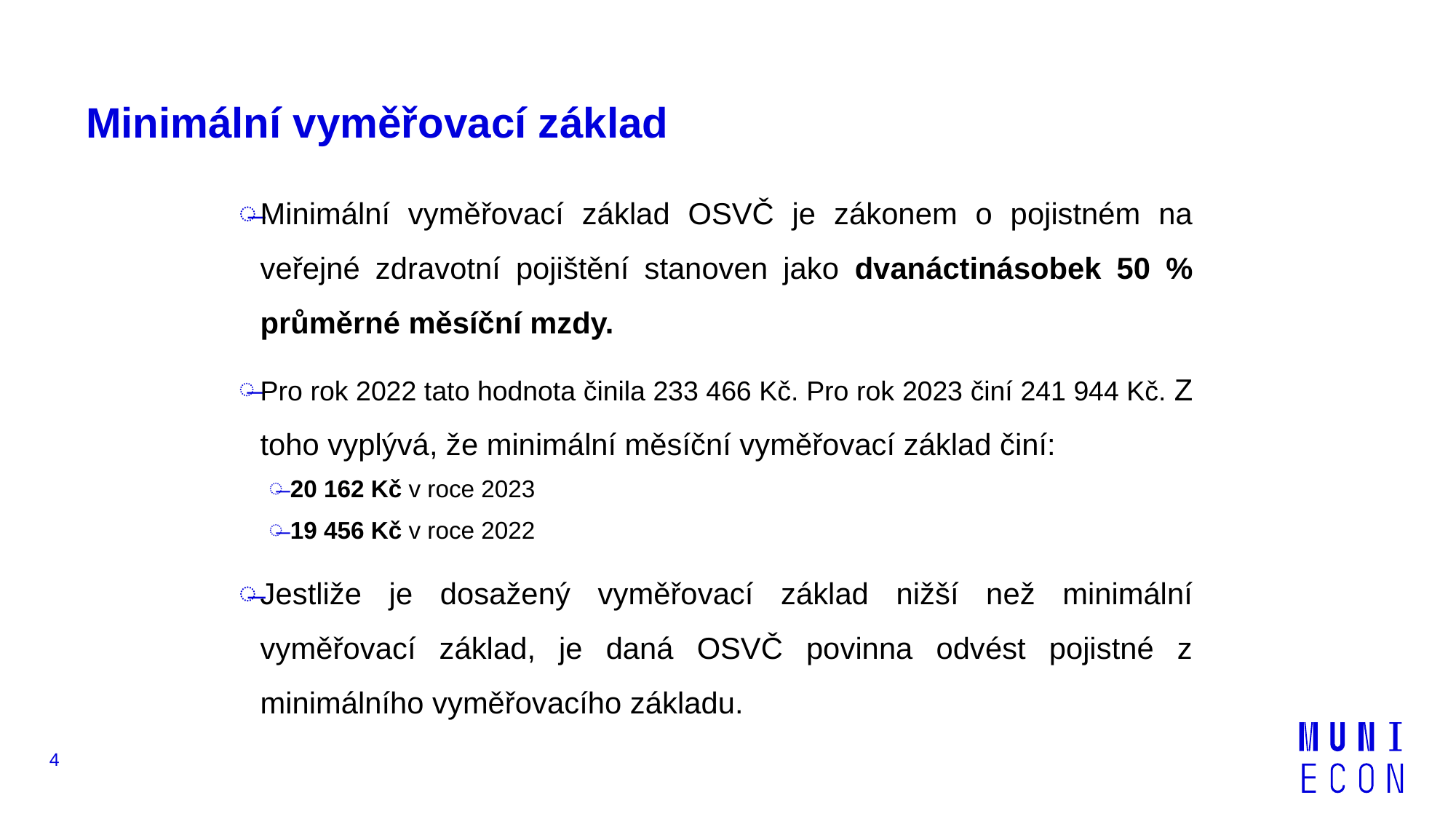

# Minimální vyměřovací základ
Minimální vyměřovací základ OSVČ je zákonem o pojistném na veřejné zdravotní pojištění stanoven jako dvanáctinásobek 50 % průměrné měsíční mzdy.
Pro rok 2022 tato hodnota činila 233 466 Kč. Pro rok 2023 činí 241 944 Kč. Z toho vyplývá, že minimální měsíční vyměřovací základ činí:
20 162 Kč v roce 2023
19 456 Kč v roce 2022
Jestliže je dosažený vyměřovací základ nižší než minimální vyměřovací základ, je daná OSVČ povinna odvést pojistné z minimálního vyměřovacího základu.

4